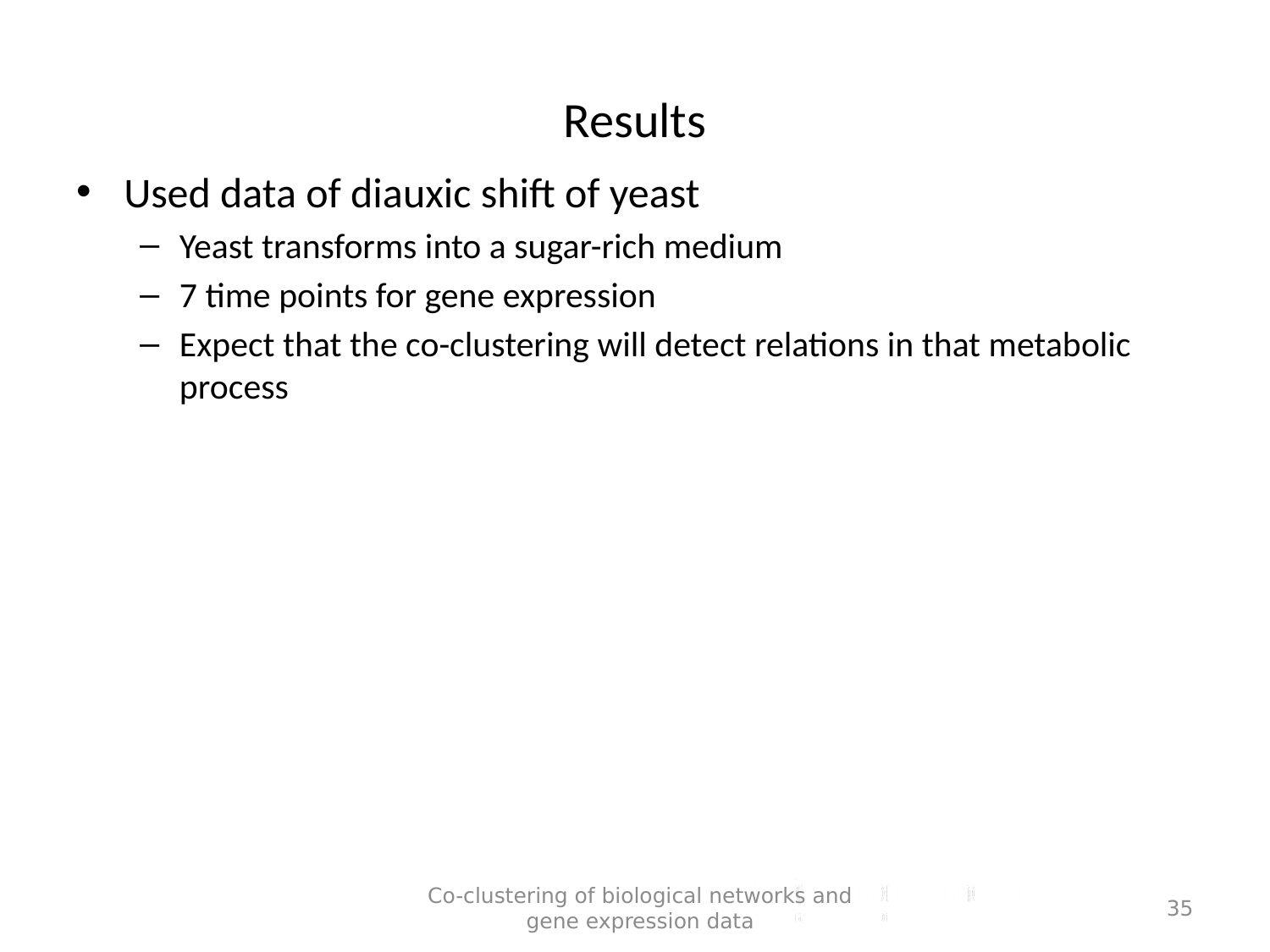

# Results
Used data of diauxic shift of yeast
Yeast transforms into a sugar-rich medium
7 time points for gene expression
Expect that the co-clustering will detect relations in that metabolic process

Co-clustering of biological networks and gene expression data
35